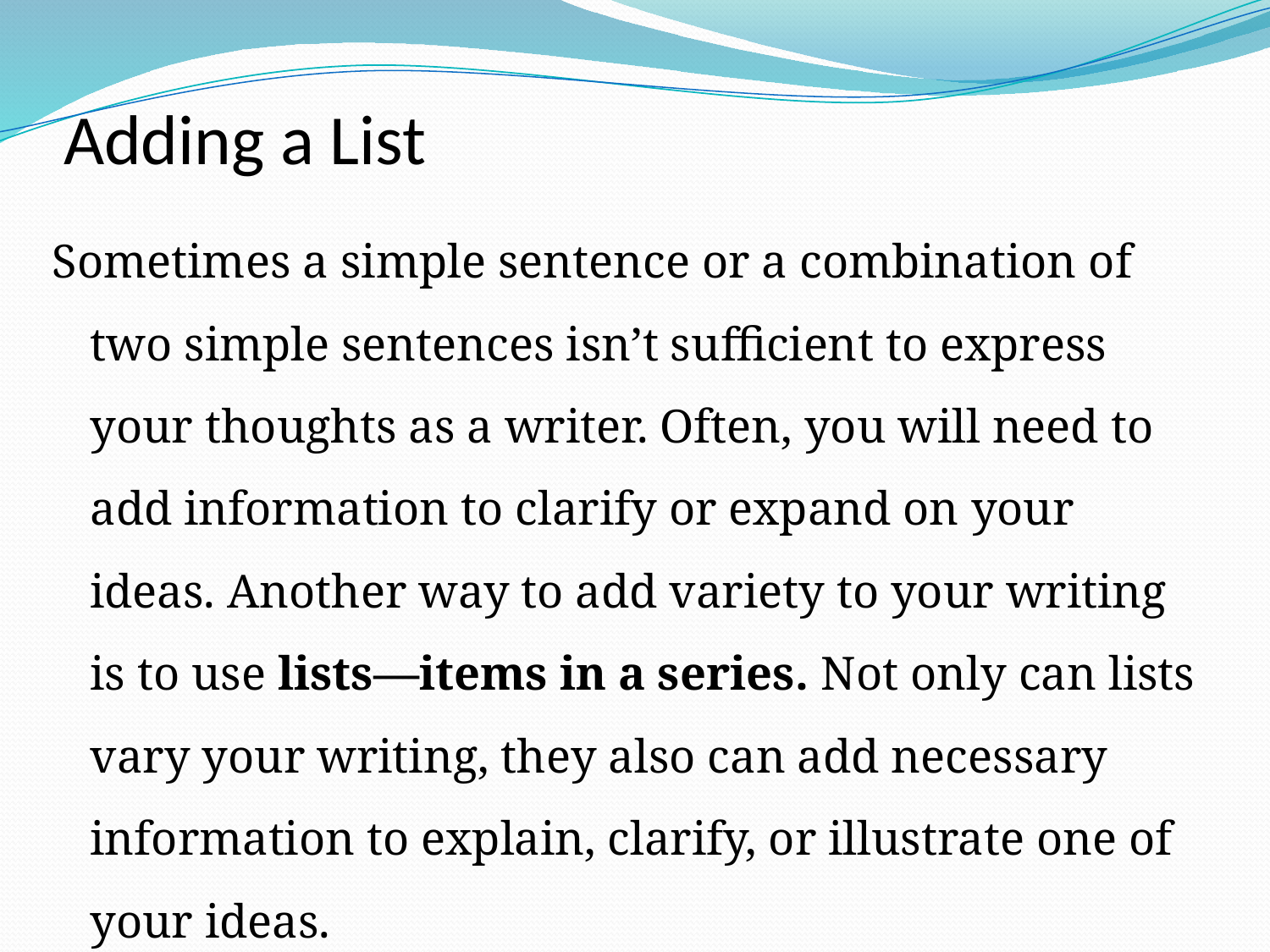

# Adding a List
Sometimes a simple sentence or a combination of two simple sentences isn’t sufficient to express your thoughts as a writer. Often, you will need to add information to clarify or expand on your ideas. Another way to add variety to your writing is to use lists—items in a series. Not only can lists vary your writing, they also can add necessary information to explain, clarify, or illustrate one of your ideas.